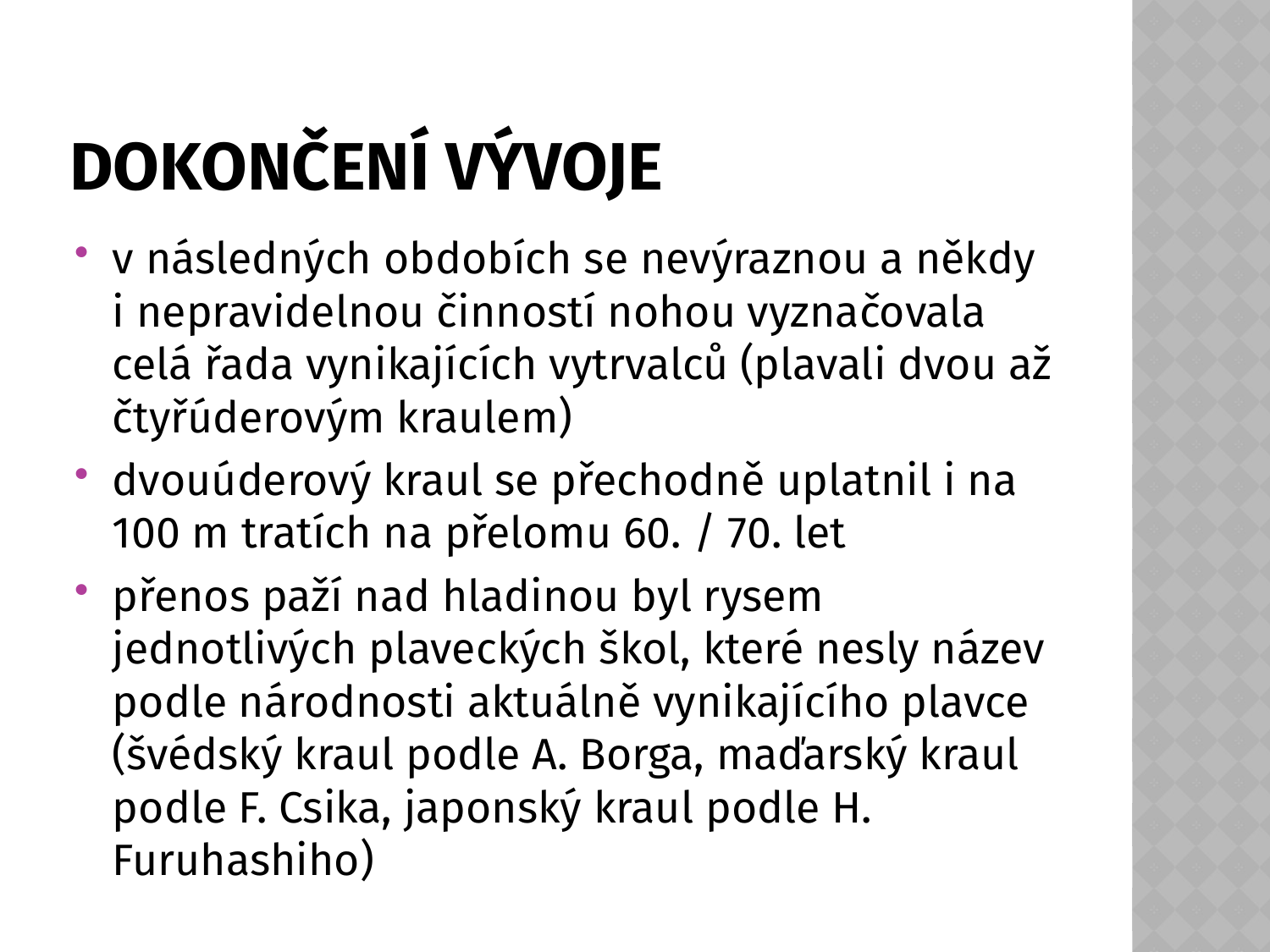

# Dokončení vývoje
v následných obdobích se nevýraznou a někdy i nepravidelnou činností nohou vyznačovala celá řada vynikajících vytrvalců (plavali dvou až čtyřúderovým kraulem)
dvouúderový kraul se přechodně uplatnil i na 100 m tratích na přelomu 60. / 70. let
přenos paží nad hladinou byl rysem jednotlivých plaveckých škol, které nesly název podle národnosti aktuálně vynikajícího plavce (švédský kraul podle A. Borga, maďarský kraul podle F. Csika, japonský kraul podle H. Furuhashiho)